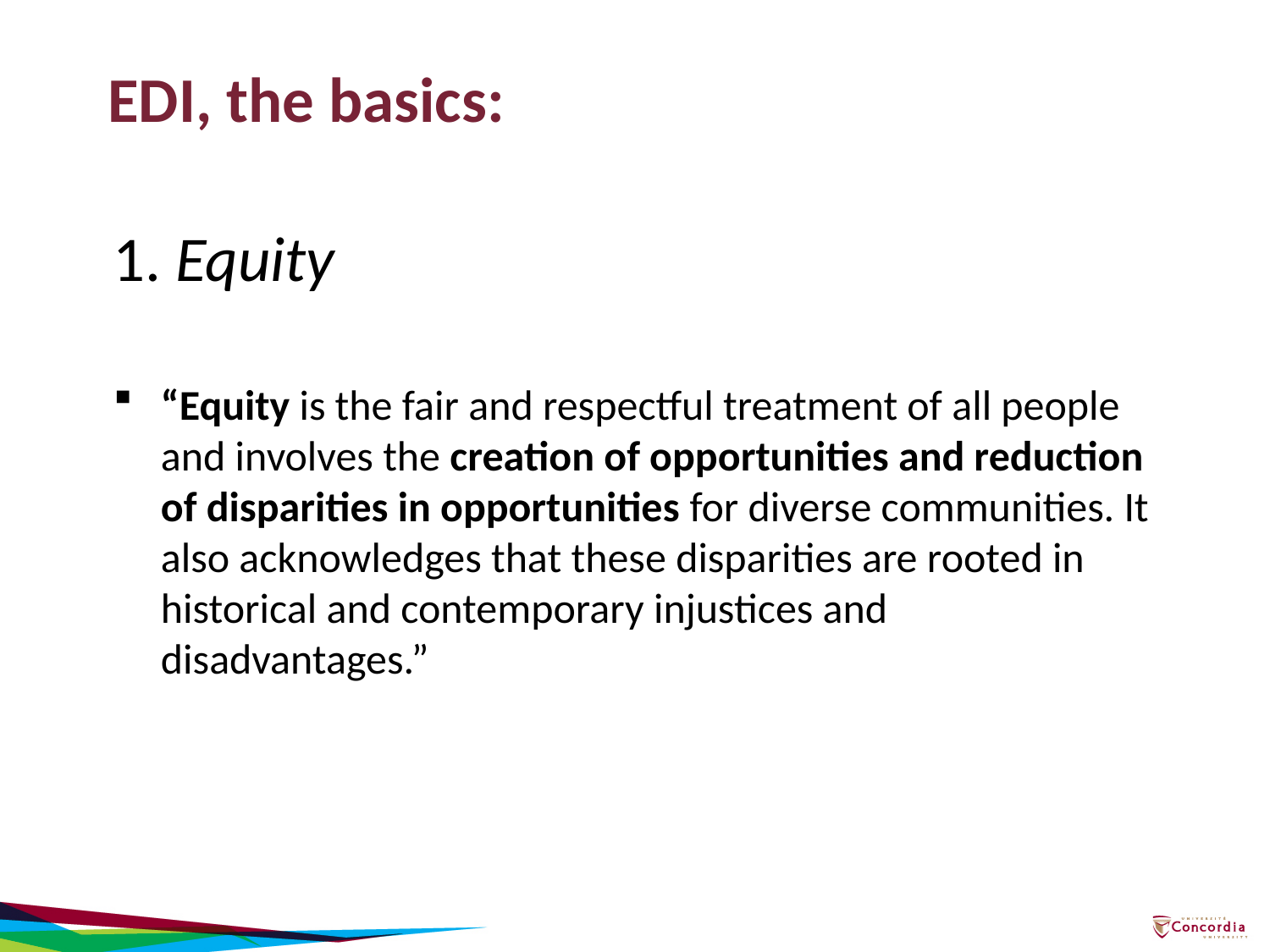

# EDI, the basics:
1. Equity

“Equity is the fair and respectful treatment of all people and involves the creation of opportunities and reduction of disparities in opportunities for diverse communities. It also acknowledges that these disparities are rooted in historical and contemporary injustices and disadvantages.”